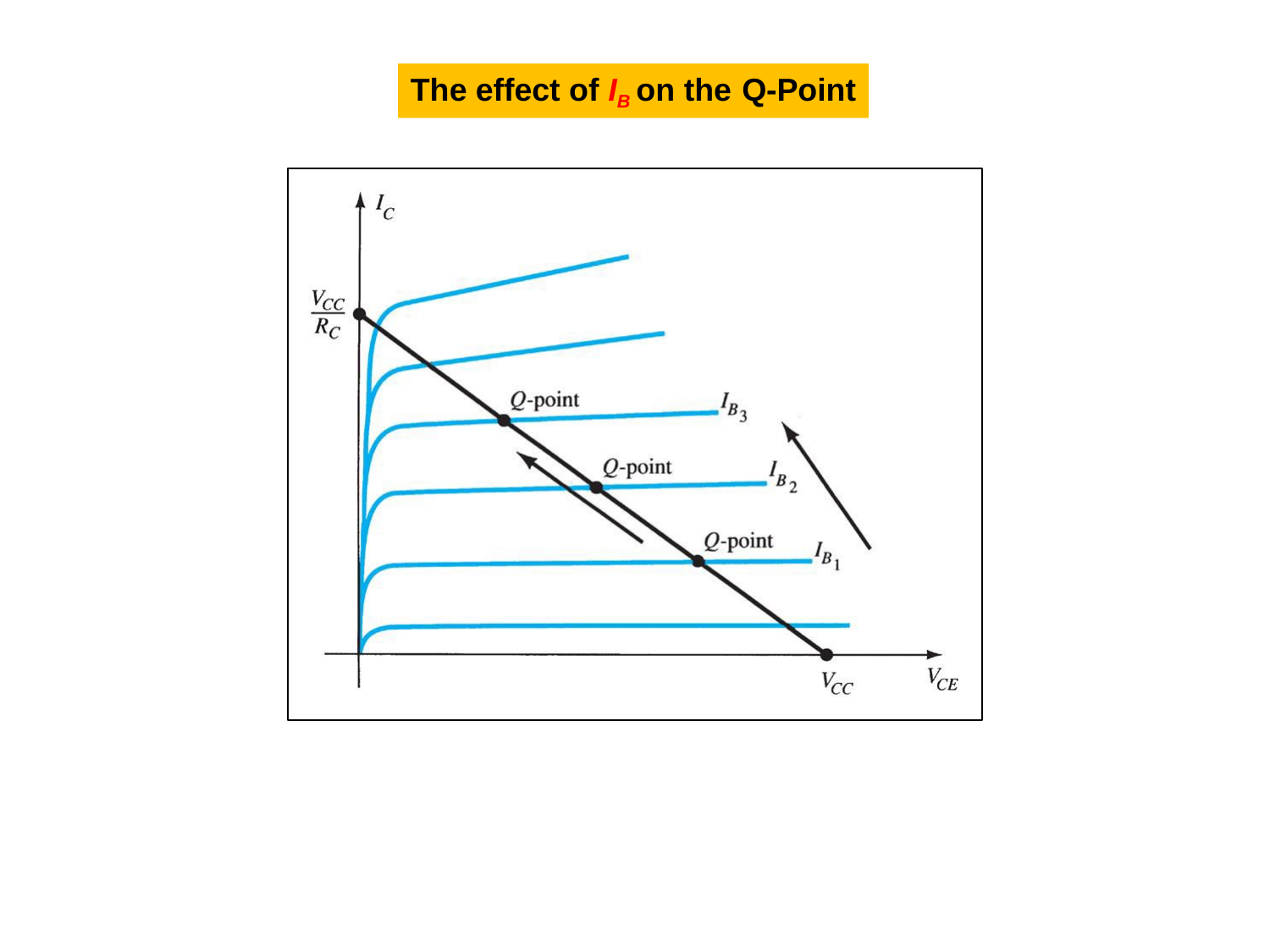

The effect of IB on the Q-Point